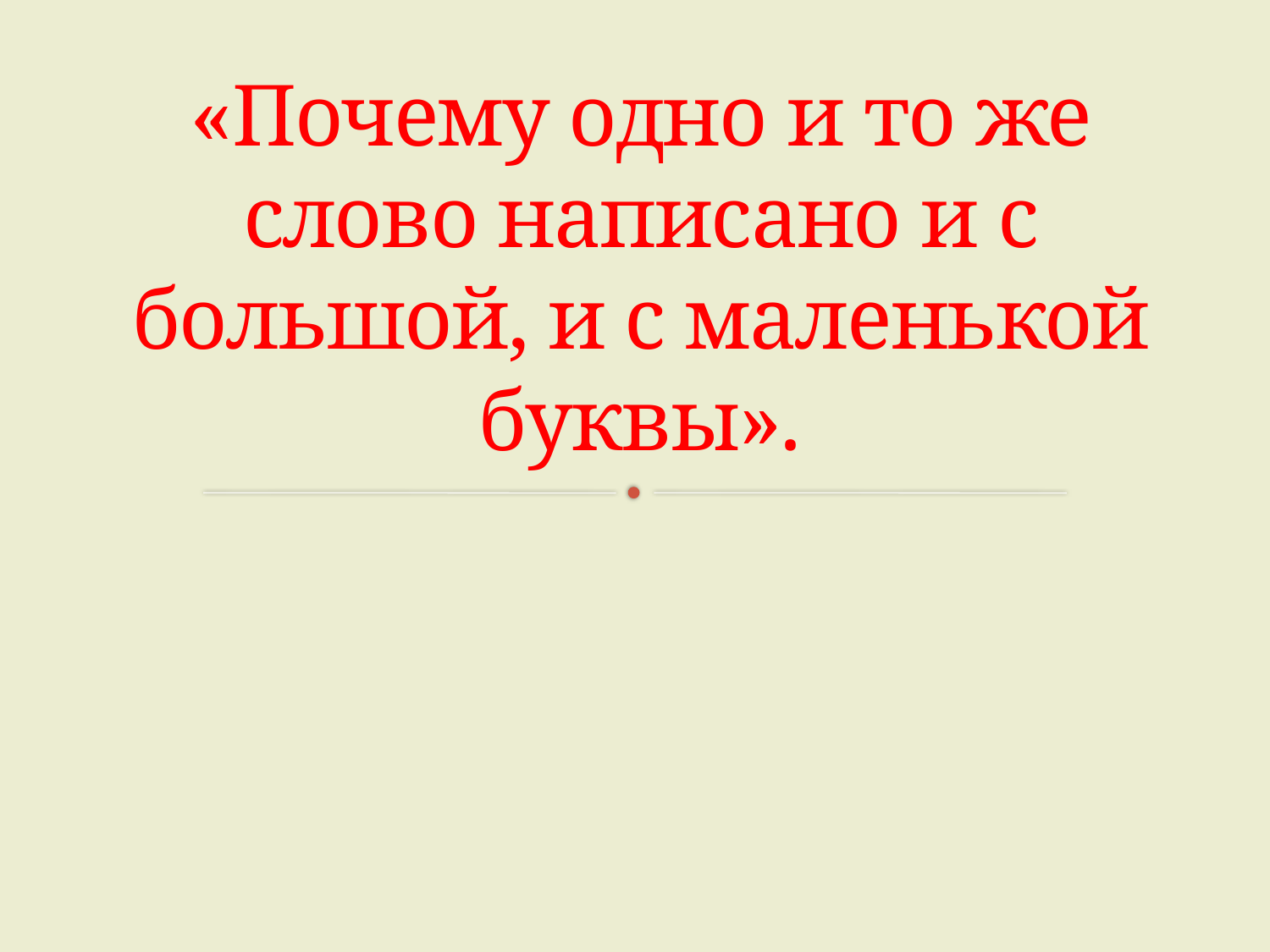

# «Почему одно и то же слово написано и с большой, и с маленькой буквы».